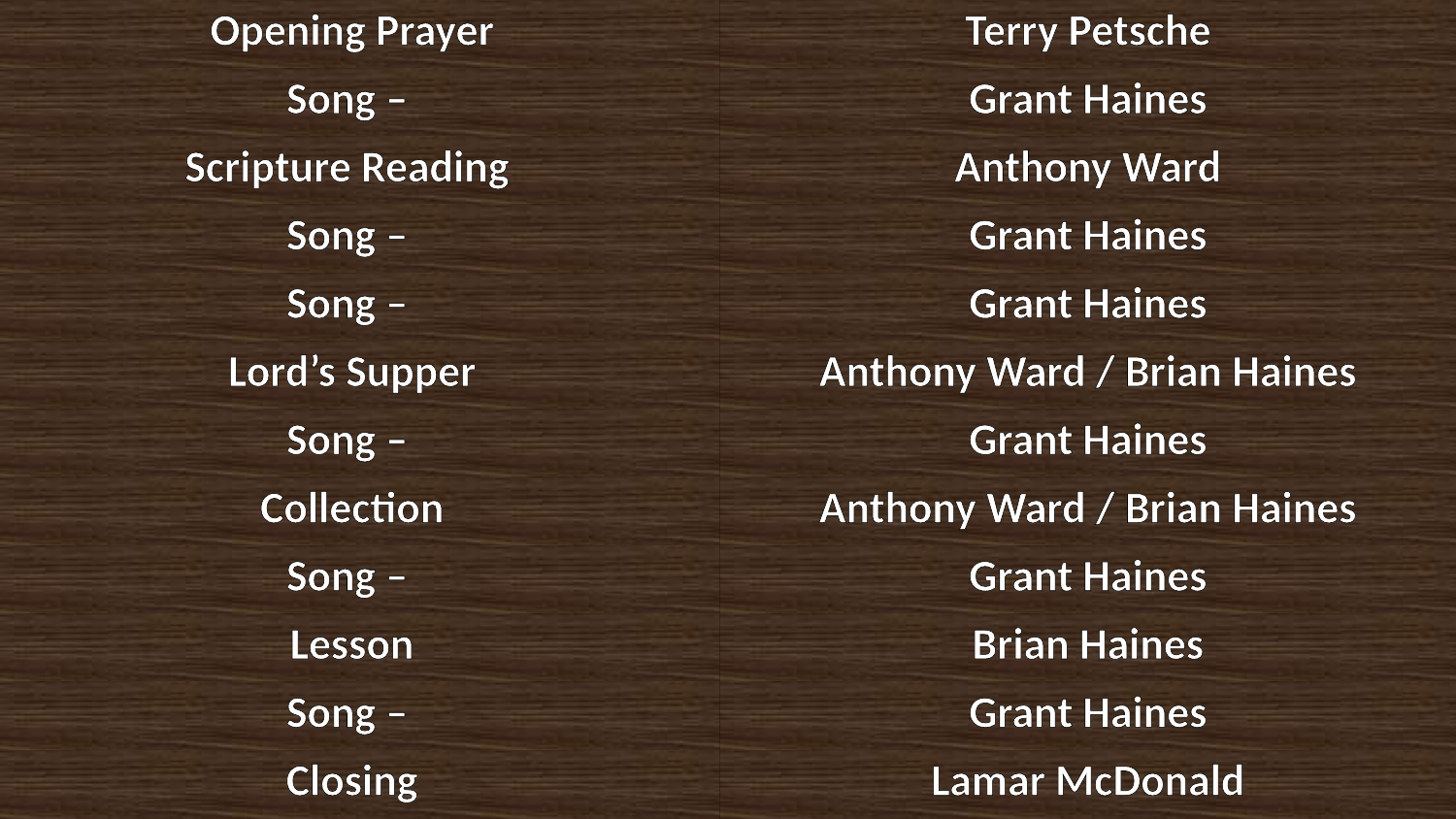

| Opening Prayer | Terry Petsche |
| --- | --- |
| Song – | Grant Haines |
| Scripture Reading | Anthony Ward |
| Song – | Grant Haines |
| Song – | Grant Haines |
| Lord’s Supper | Anthony Ward / Brian Haines |
| Song – | Grant Haines |
| Collection | Anthony Ward / Brian Haines |
| Song – | Grant Haines |
| Lesson | Brian Haines |
| Song – | Grant Haines |
| Closing | Lamar McDonald |